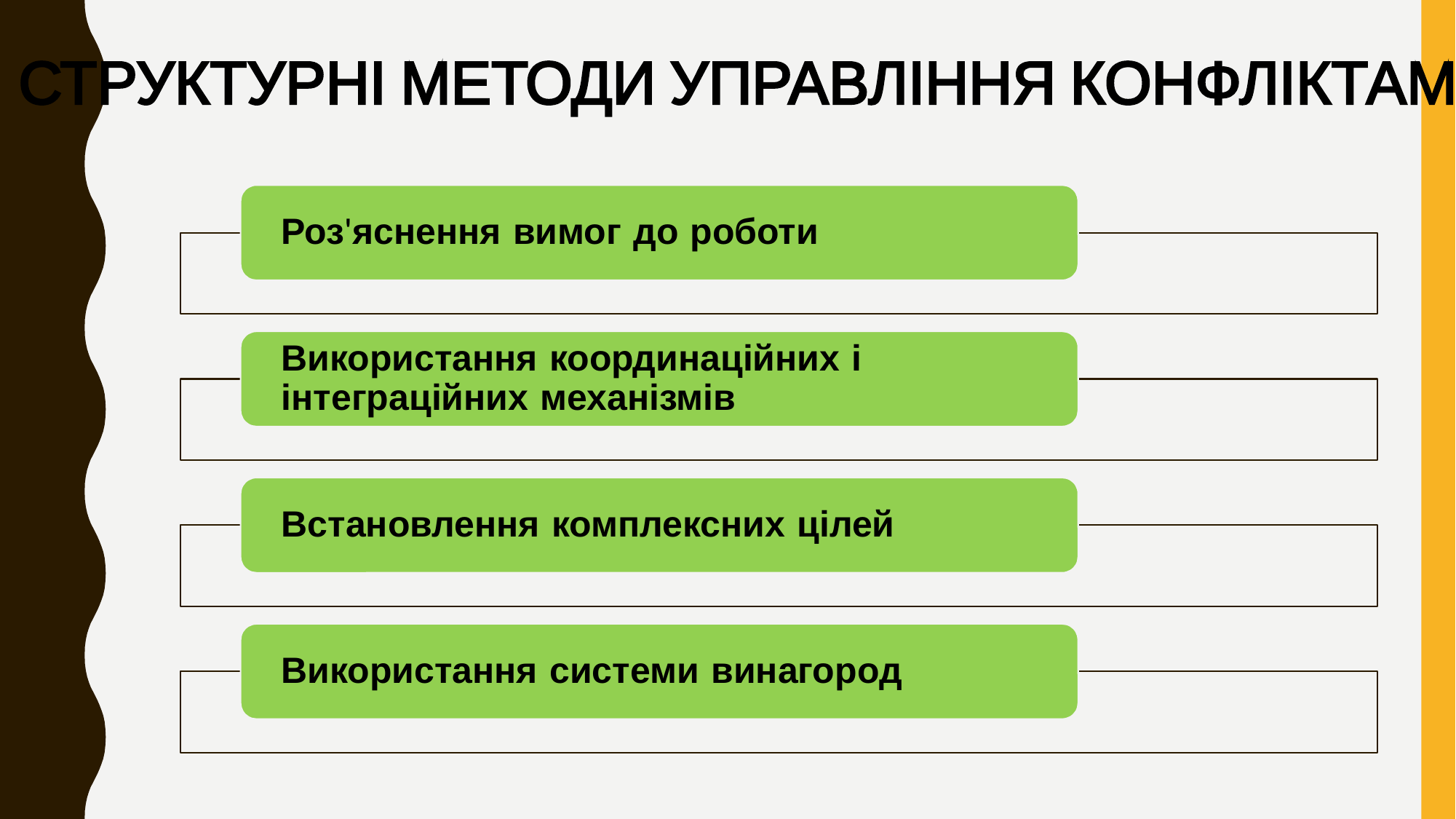

СТРУКТУРНІ МЕТОДИ УПРАВЛІННЯ КОНФЛІКТАМИ
Роз'яснення вимог до роботи
Використання координаційних і інтеграційних механізмів
Встановлення комплексних цілей
Використання системи винагород